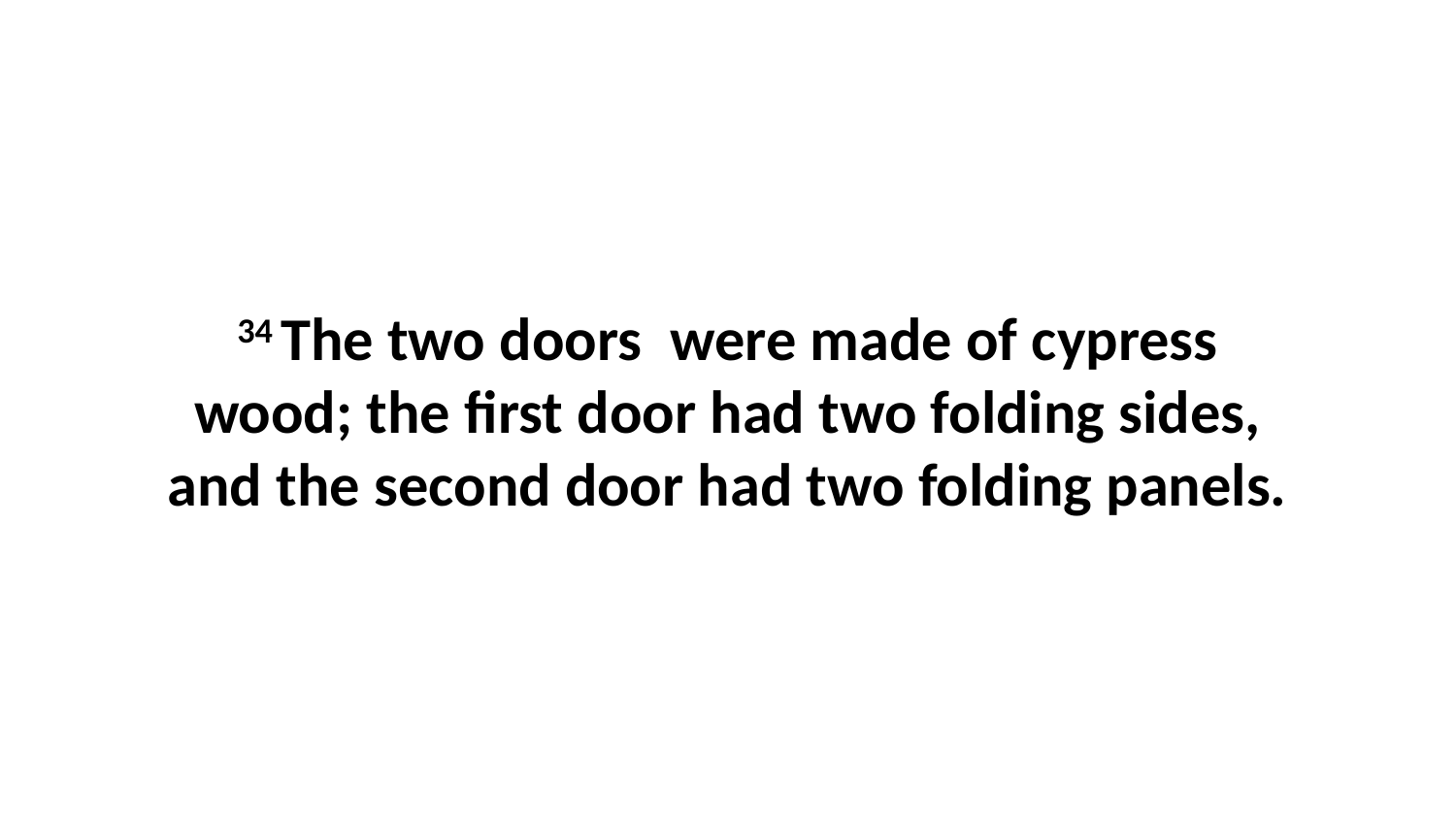

34 The two doors  were made of cypress wood; the first door had two folding sides, and the second door had two folding panels.